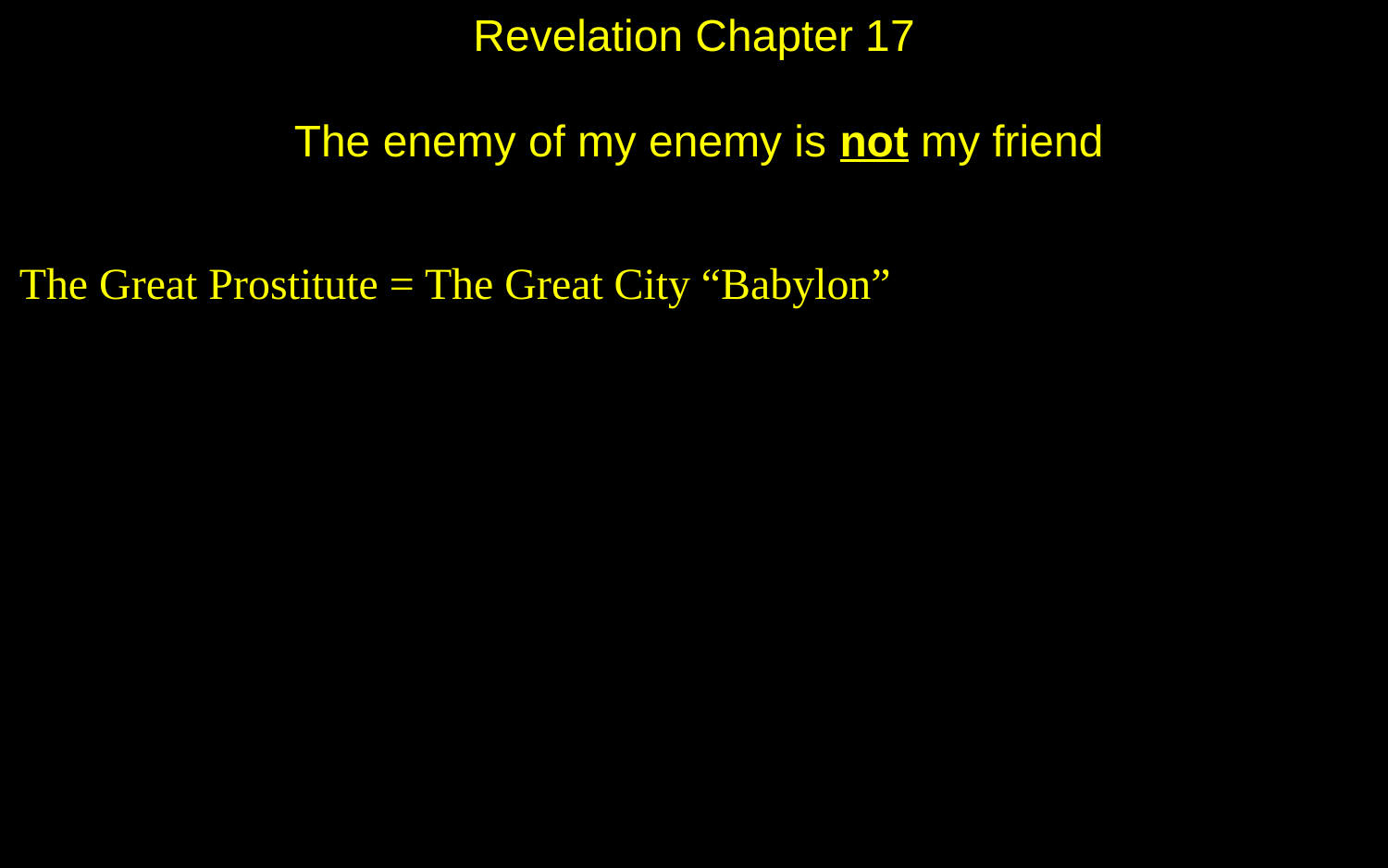

Revelation Chapter 17
The enemy of my enemy is not my friend
The Great Prostitute = The Great City “Babylon”